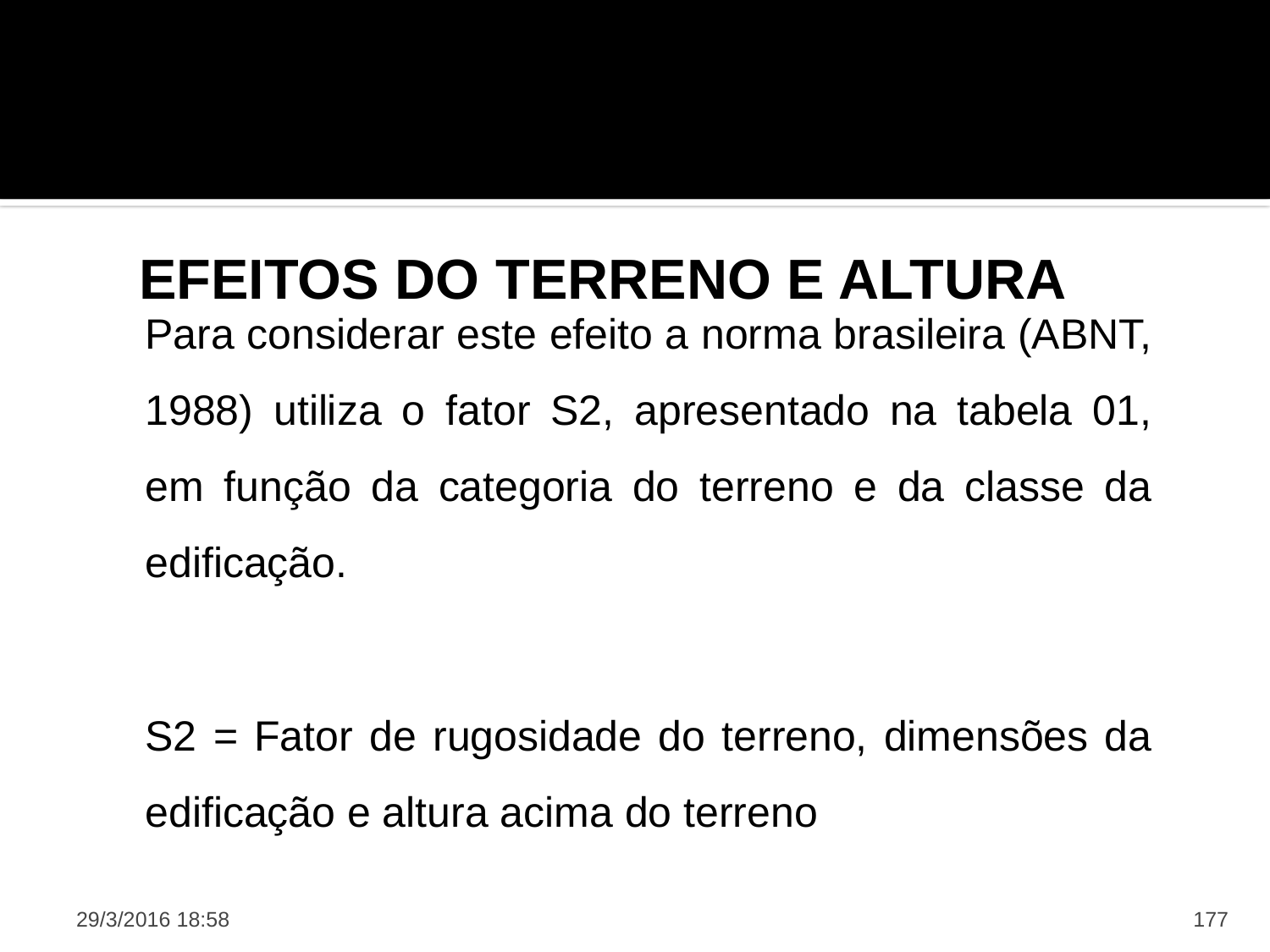

#
EFEITOS DO TERRENO E ALTURA
	Para considerar este efeito a norma brasileira (ABNT, 1988) utiliza o fator S2, apresentado na tabela 01, em função da categoria do terreno e da classe da edificação.

	S2 = Fator de rugosidade do terreno, dimensões da edificação e altura acima do terreno
29/3/2016 18:58
177